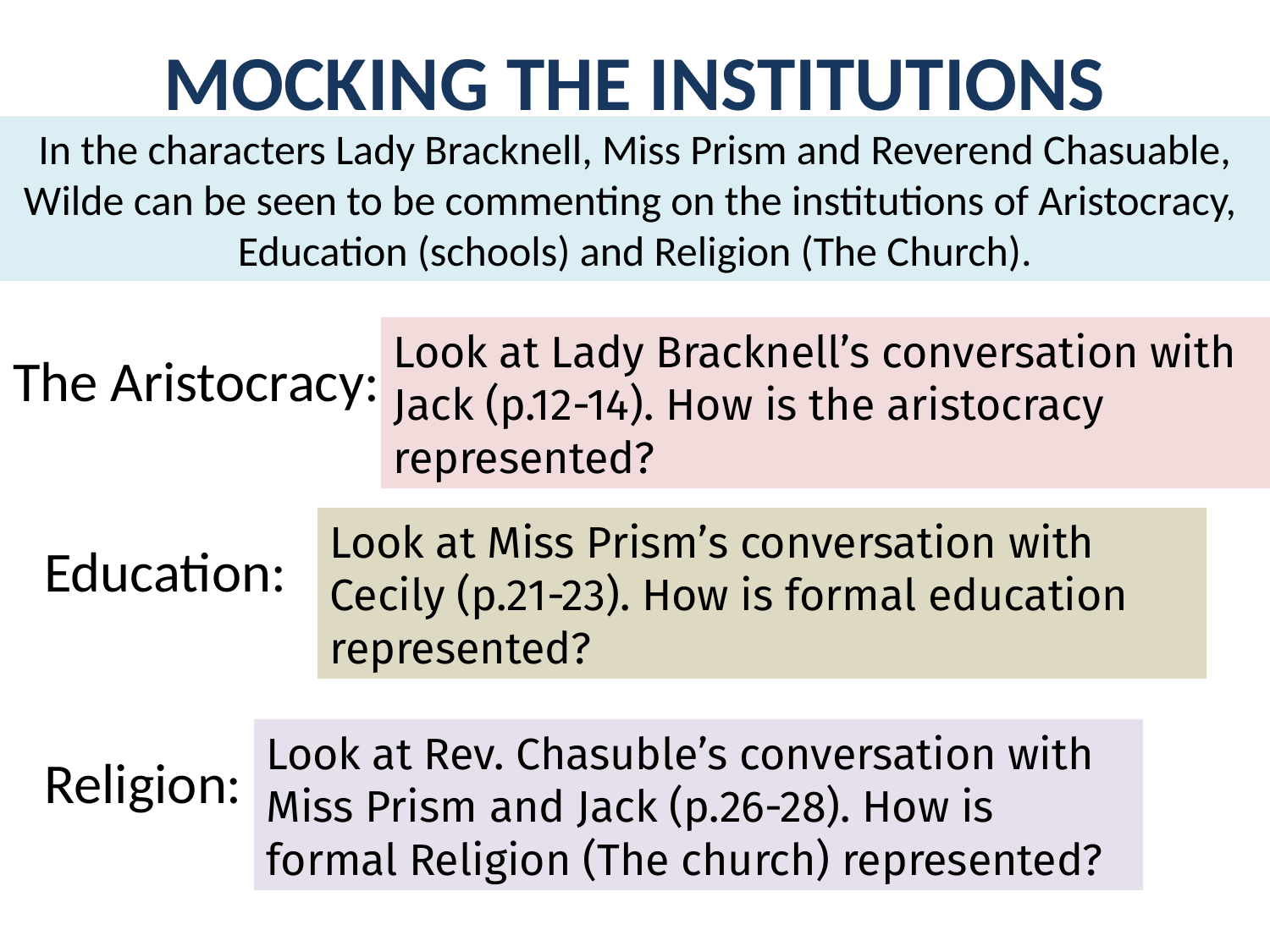

# MOCKING THE INSTITUTIONS
In the characters Lady Bracknell, Miss Prism and Reverend Chasuable, Wilde can be seen to be commenting on the institutions of Aristocracy,  Education (schools) and Religion (The Church).
Look at Lady Bracknell’s conversation with Jack (p.12-14). How is the aristocracy represented?
The Aristocracy:

Look at Miss Prism’s conversation with Cecily (p.21-23). How is formal education represented?
Education:
Look at Rev. Chasuble’s conversation with Miss Prism and Jack (p.26-28). How is formal Religion (The church) represented?
Religion: